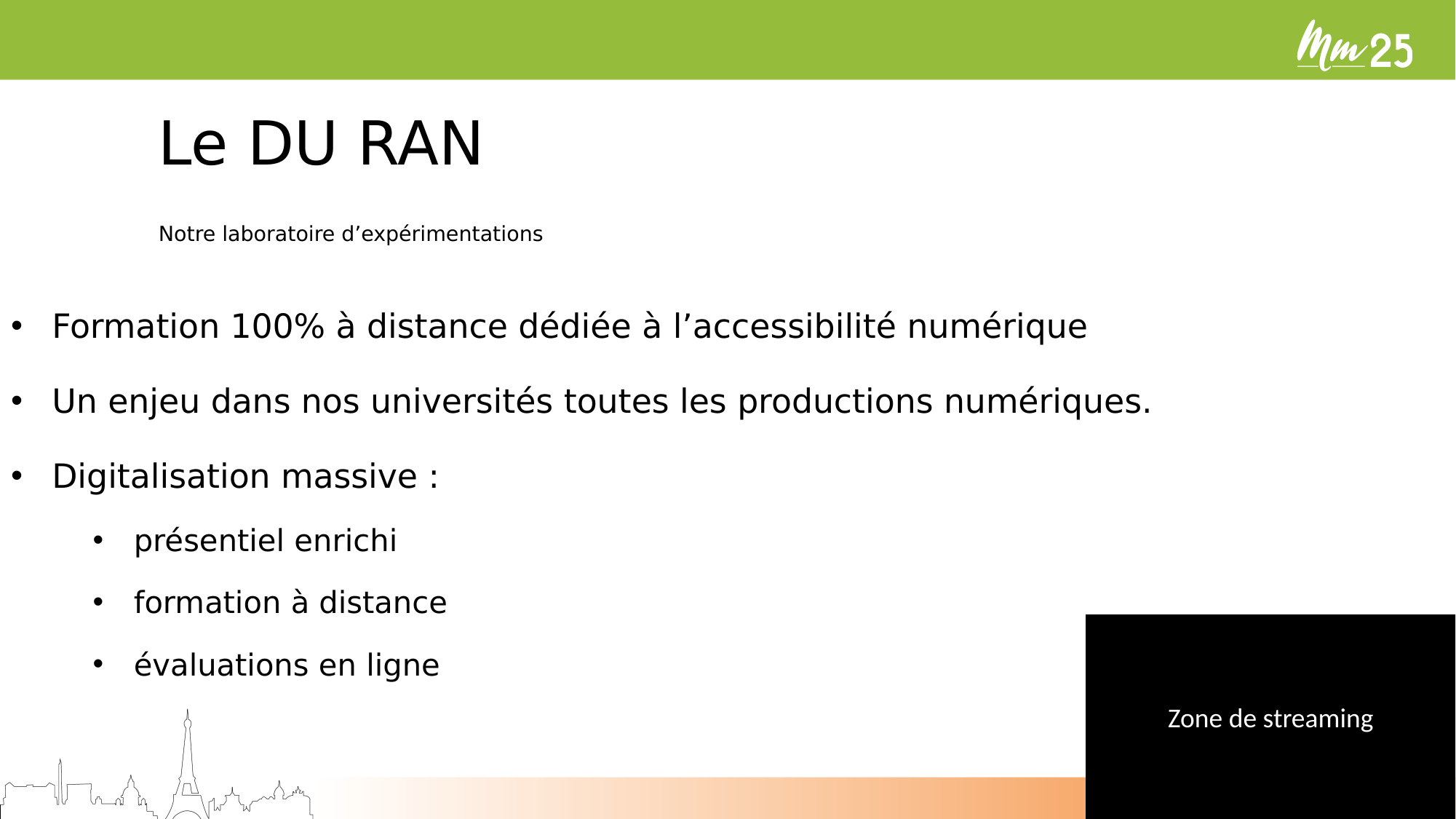

# Le DU RAN
Notre laboratoire d’expérimentations
Formation 100% à distance dédiée à l’accessibilité numérique
Un enjeu dans nos universités toutes les productions numériques.
Digitalisation massive :
présentiel enrichi
formation à distance
évaluations en ligne